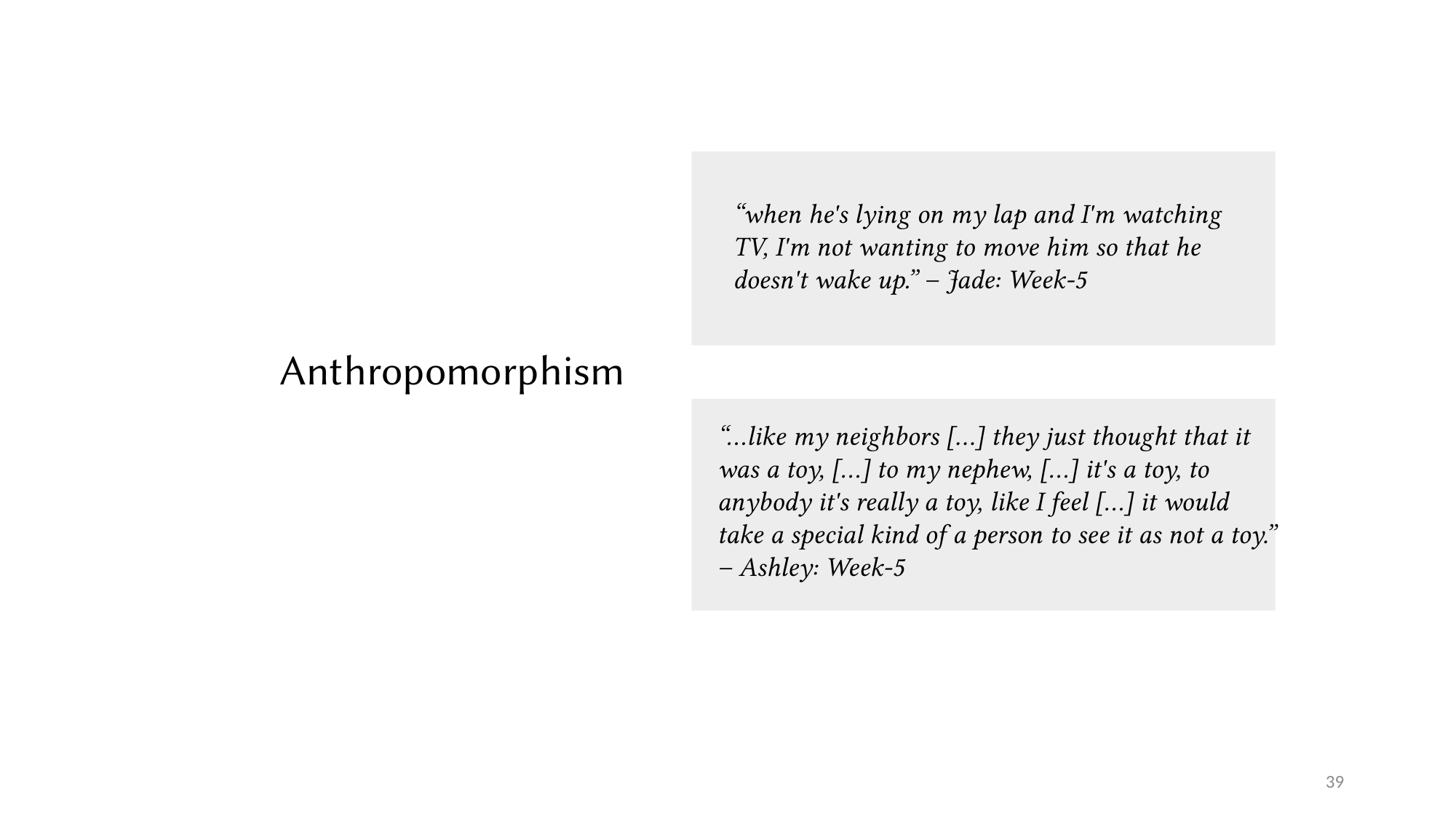

“when he's lying on my lap and I'm watching TV, I'm not wanting to move him so that he doesn't wake up.” – Jade: Week-5
Anthropomorphism

“…like my neighbors […] they just thought that it was a toy, […] to my nephew, […] it's a toy, to anybody it's really a toy, like I feel […] it would take a special kind of a person to see it as not a toy.” – Ashley: Week-5
39